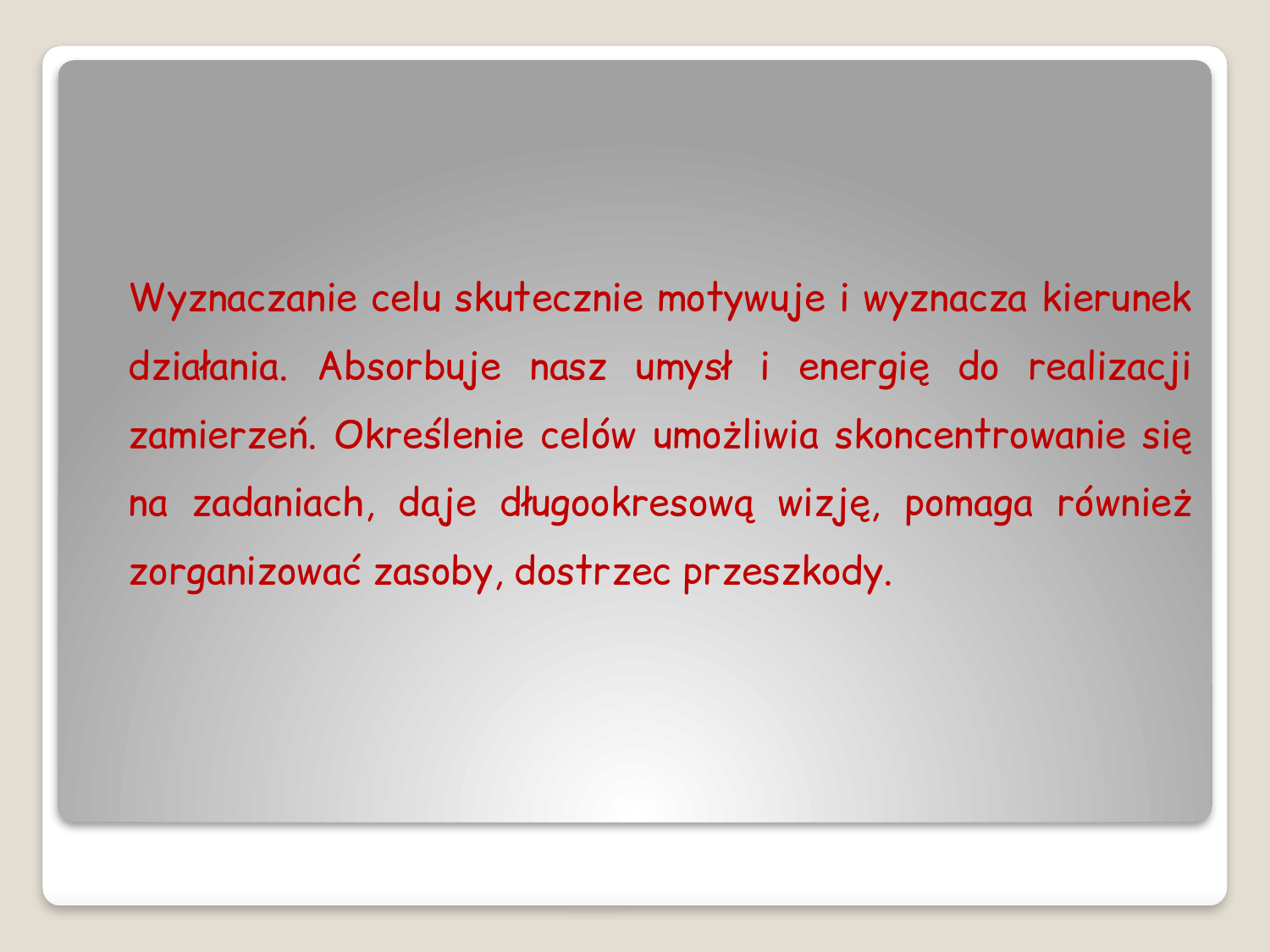

#
		Wyznaczanie celu skutecznie motywuje i wyznacza kierunek działania. Absorbuje nasz umysł i energię do realizacji zamierzeń. Określenie celów umożliwia skoncentrowanie się na zadaniach, daje długookresową wizję, pomaga również zorganizować zasoby, dostrzec przeszkody.